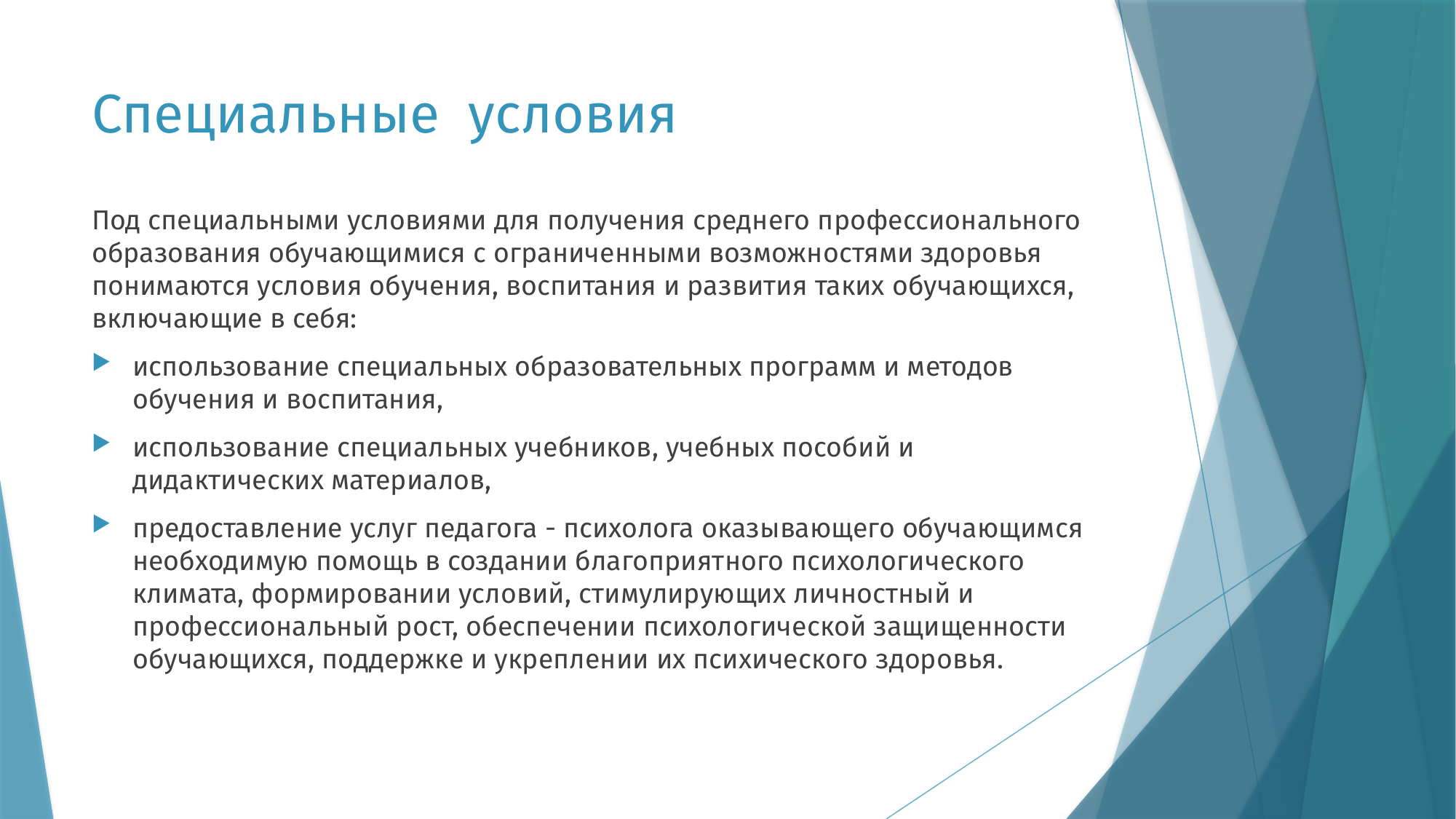

# Специальные  условия
Под специальными условиями для получения среднего профессионального образования обучающимися с ограниченными возможностями здоровья понимаются условия обучения, воспитания и развития таких обучающихся, включающие в себя:
использование специальных образовательных программ и методов обучения и воспитания,
использование специальных учебников, учебных пособий и дидактических материалов,
предоставление услуг педагога - психолога оказывающего обучающимся необходимую помощь в создании благоприятного психологического климата, формировании условий, стимулирующих личностный и профессиональный рост, обеспечении психологической защищенности обучающихся, поддержке и укреплении их психического здоровья.